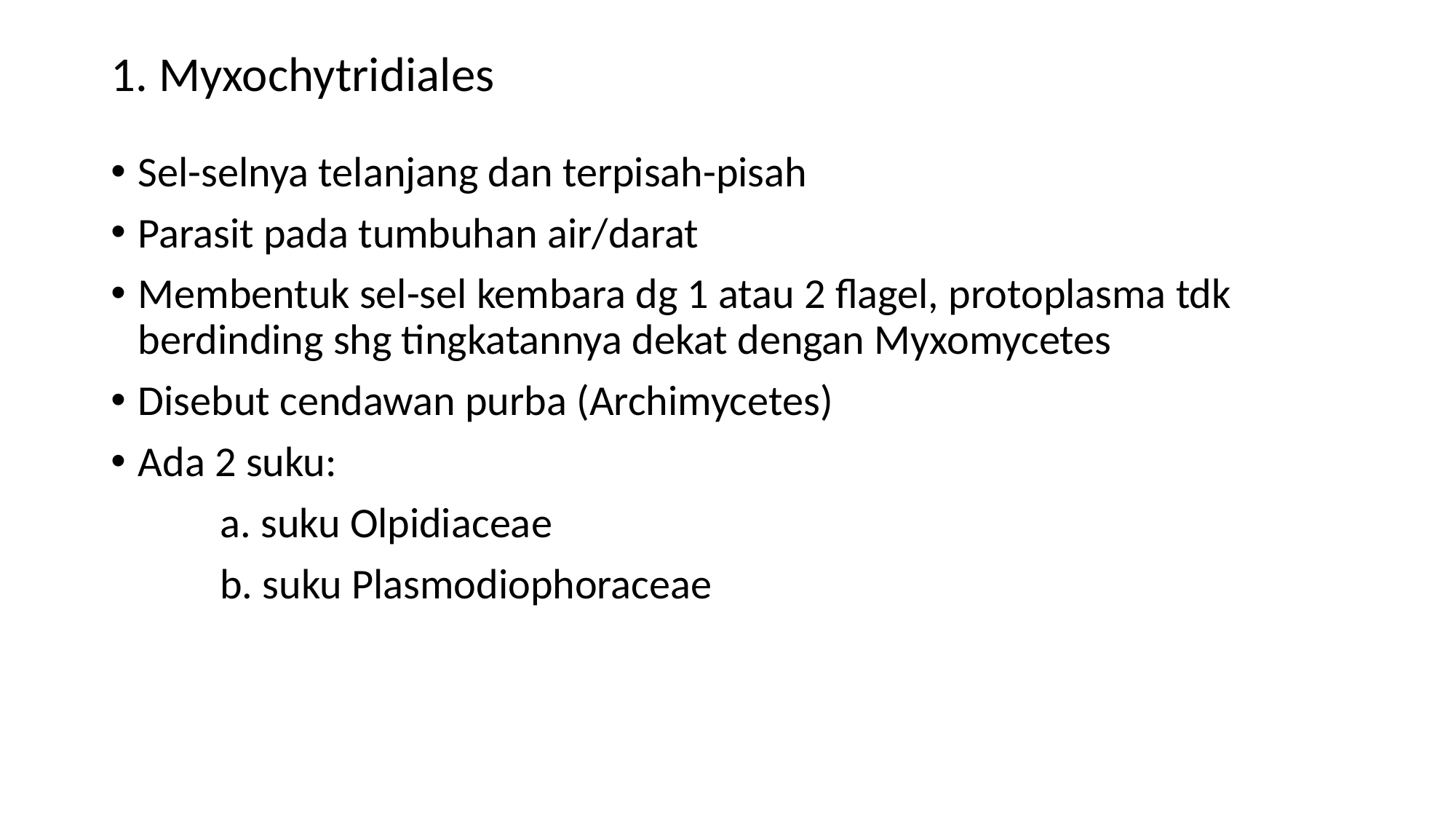

# 1. Myxochytridiales
Sel-selnya telanjang dan terpisah-pisah
Parasit pada tumbuhan air/darat
Membentuk sel-sel kembara dg 1 atau 2 flagel, protoplasma tdk berdinding shg tingkatannya dekat dengan Myxomycetes
Disebut cendawan purba (Archimycetes)
Ada 2 suku:
	a. suku Olpidiaceae
	b. suku Plasmodiophoraceae